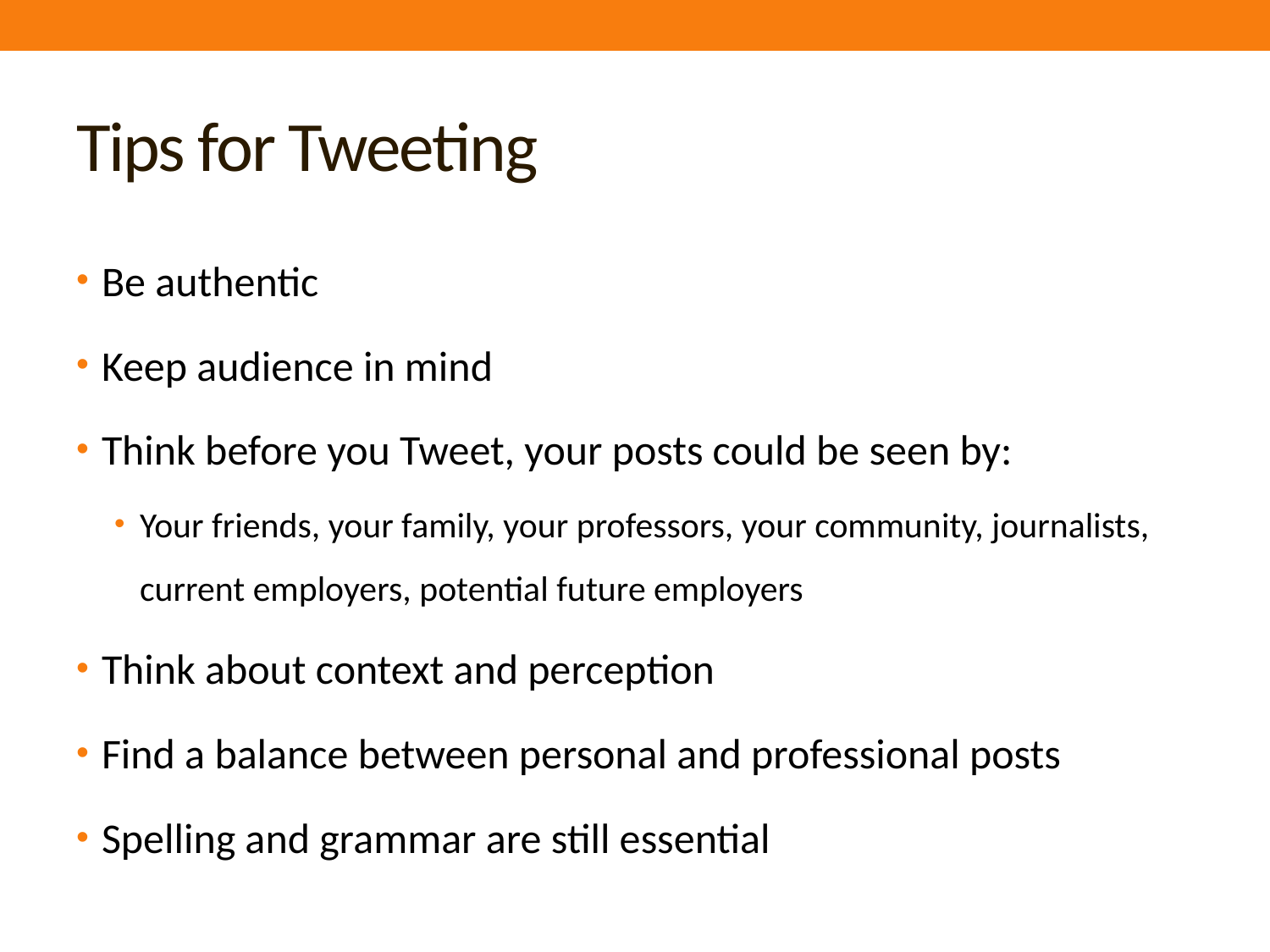

# Tips for Tweeting
Be authentic
Keep audience in mind
Think before you Tweet, your posts could be seen by:
Your friends, your family, your professors, your community, journalists, current employers, potential future employers
Think about context and perception
Find a balance between personal and professional posts
Spelling and grammar are still essential